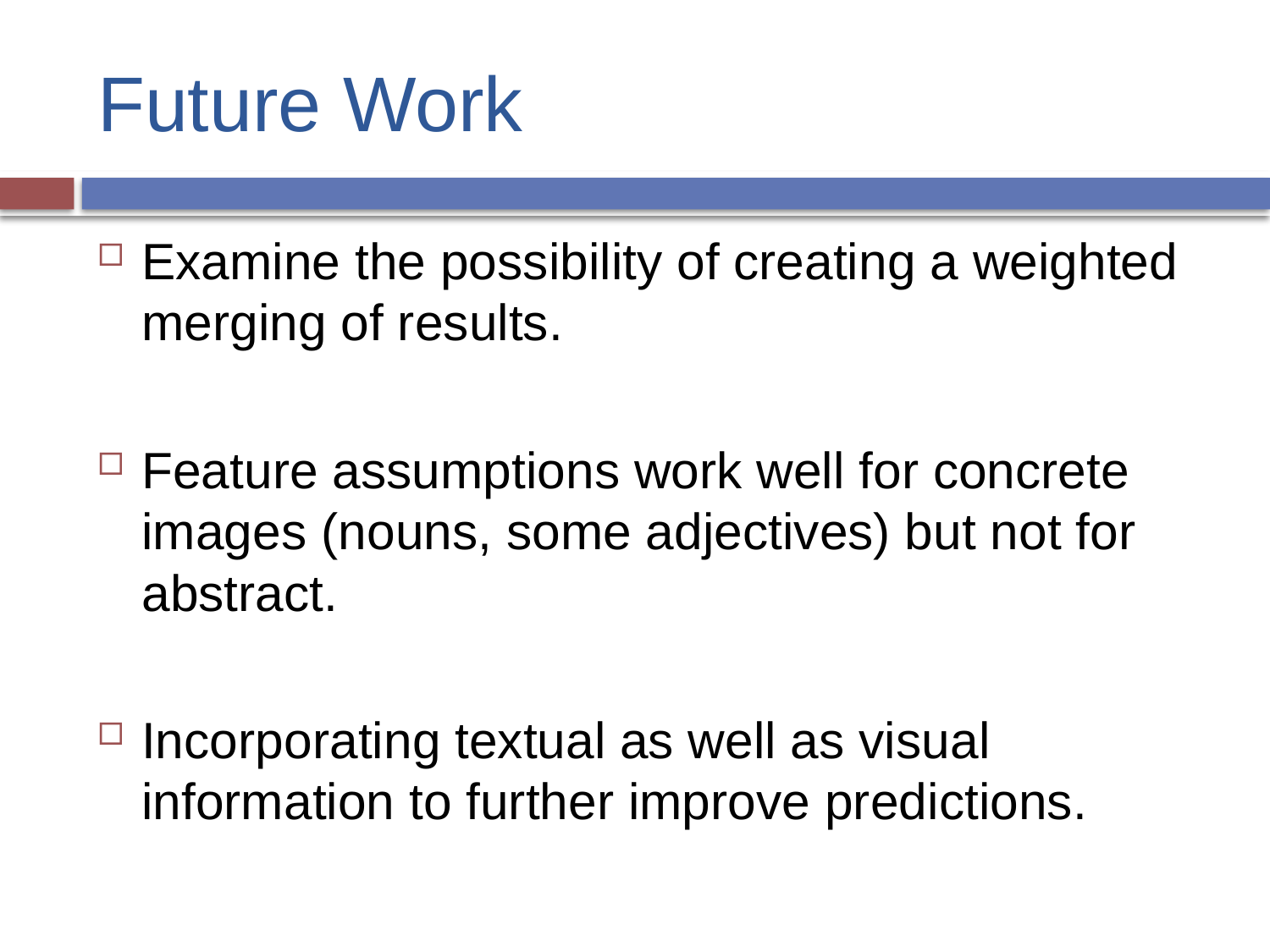

# Future Work
Examine the possibility of creating a weighted merging of results.

Feature assumptions work well for concrete images (nouns, some adjectives) but not for abstract.

Incorporating textual as well as visual information to further improve predictions.